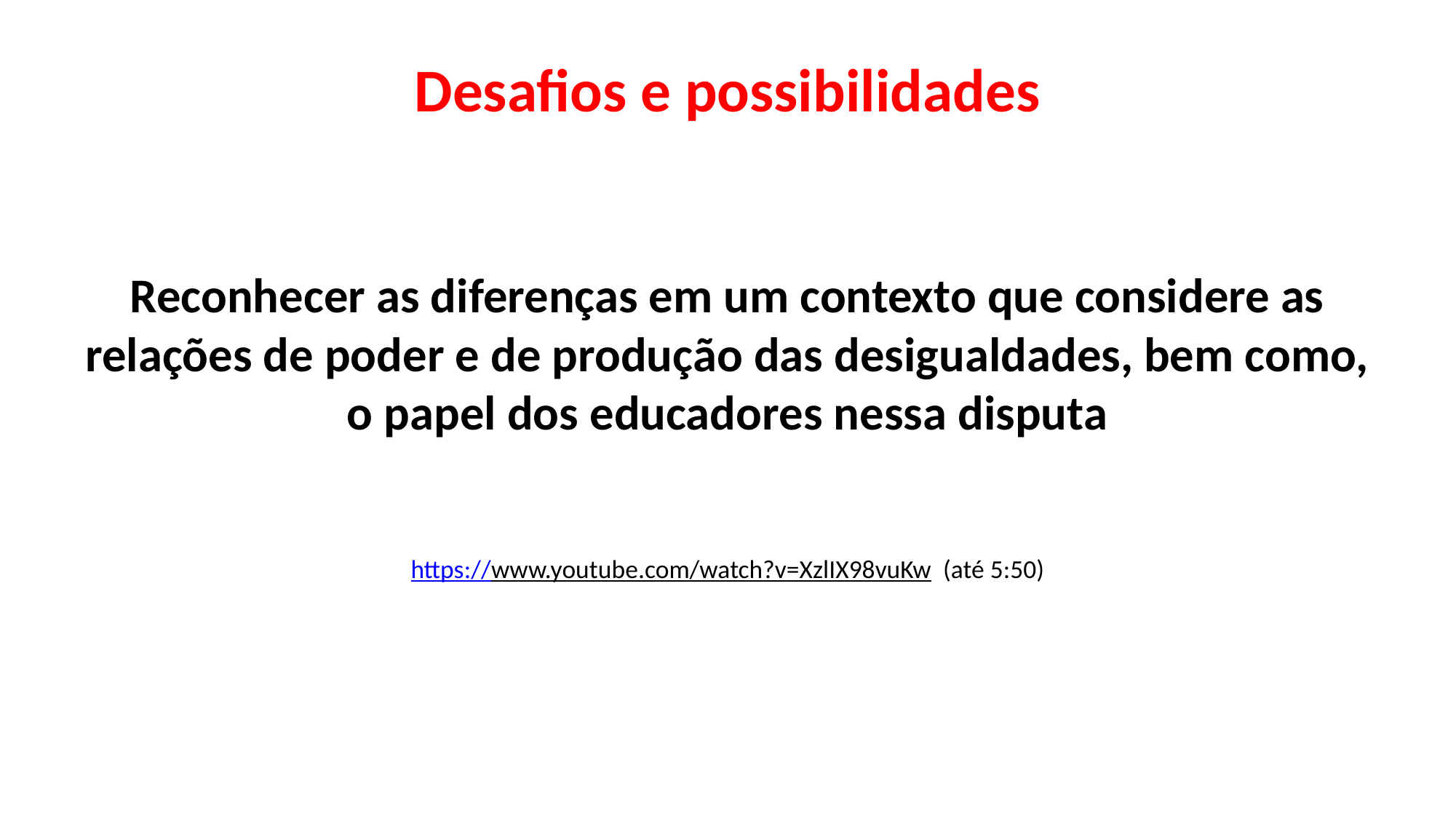

# Desafios e possibilidades

Reconhecer as diferenças em um contexto que considere as relações de poder e de produção das desigualdades, bem como, o papel dos educadores nessa disputa

https://www.youtube.com/watch?v=XzlIX98vuKw  (até 5:50)